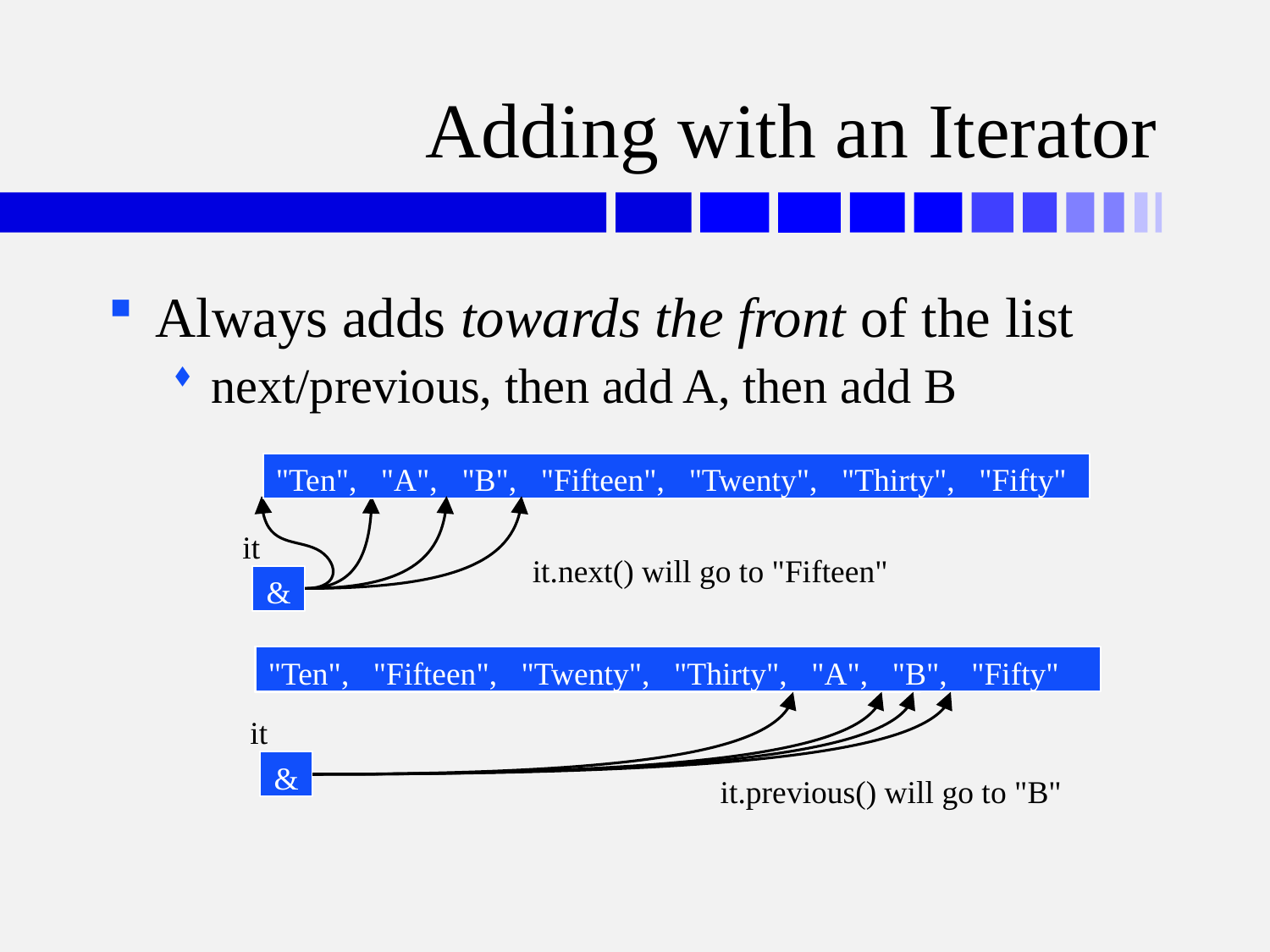

# Adding with an Iterator
Always adds towards the front of the list
next/previous, then add A, then add B

"Ten",   "Fifteen",   "Twenty",   "Thirty",   "Fifty"

"Ten",   "A",   "Fifteen",   "Twenty",   "Thirty",   "Fifty"

"Ten",   "A",   "B",   "Fifteen",   "Twenty",   "Thirty",   "Fifty"

it
&
it.next() will go to "Fifteen"

"Ten",   "Fifteen",   "Twenty",   "Thirty",   "A",   "Fifty"

"Ten",   "Fifteen",   "Twenty",   "Thirty",   "A",   "B",   "Fifty"

"Ten",   "Fifteen",   "Twenty",   "Thirty",   "Fifty"

it
&
it.previous() will go to "B"